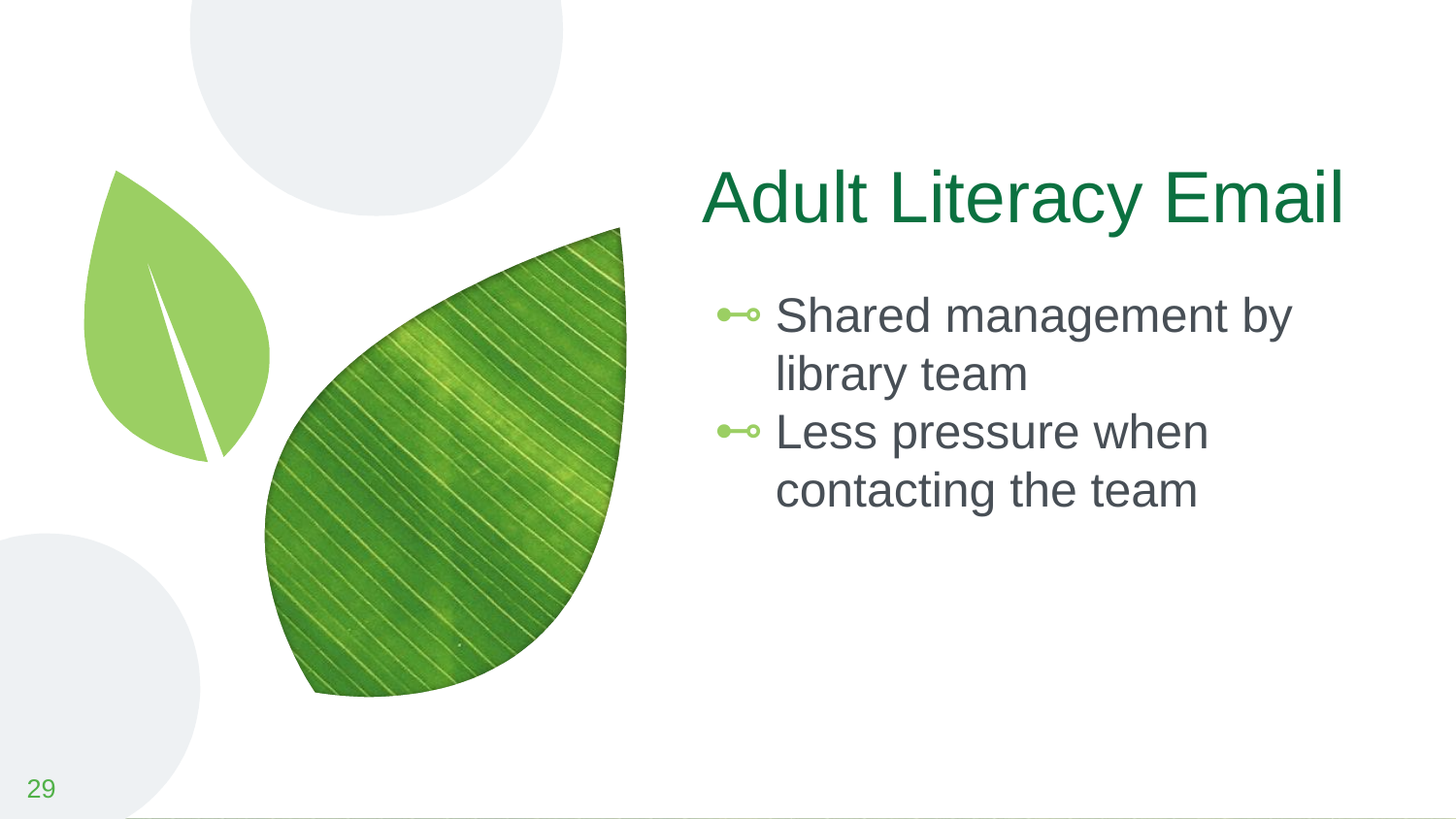

# Adult Literacy Email
Shared management by library team
Less pressure when contacting the team
29